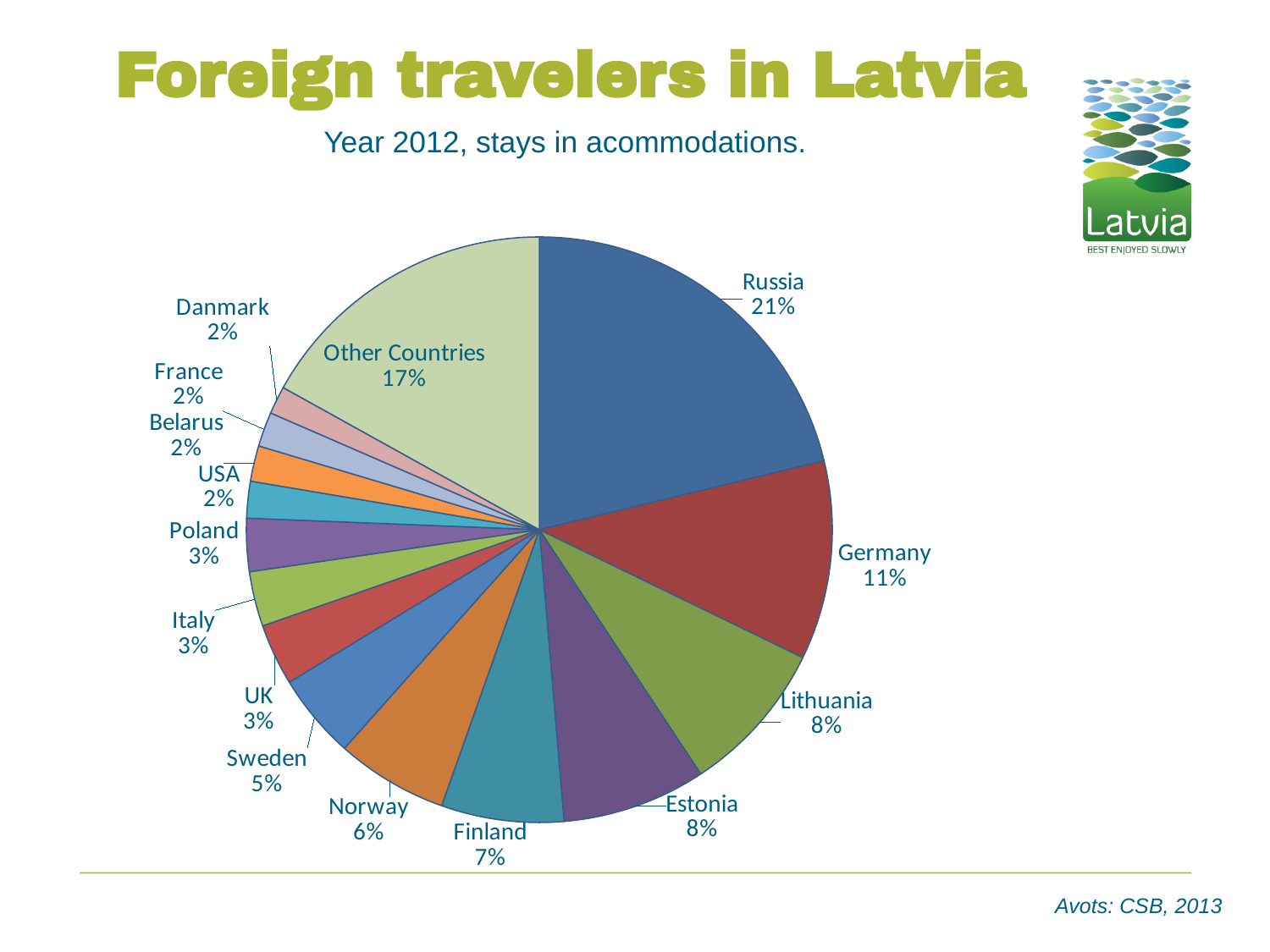

# Foreign travelers in Latvia
Year 2012, stays in acommodations.

### Chart

| Category |  |
|---|---|
| Krievija | 232552.0 |
| Vācija | 120447.0 |
| Lietuva | 93270.0 |
| Igaunija | 87026.0 |
| Somija | 74172.0 |
| Norvēģija | 67643.0 |
| Zviedrija | 51458.0 |
| Lielbritānija | 37239.0 |
| Itālija | 33205.0 |
| Polija | 32103.0 |
| ASV | 22186.0 |
| Baltkrievija | 21545.0 |
| Francija | 20912.0 |
| Dānija | 16871.0 |
| Citas valstis | 185645.0 |
Avots: CSB, 2013